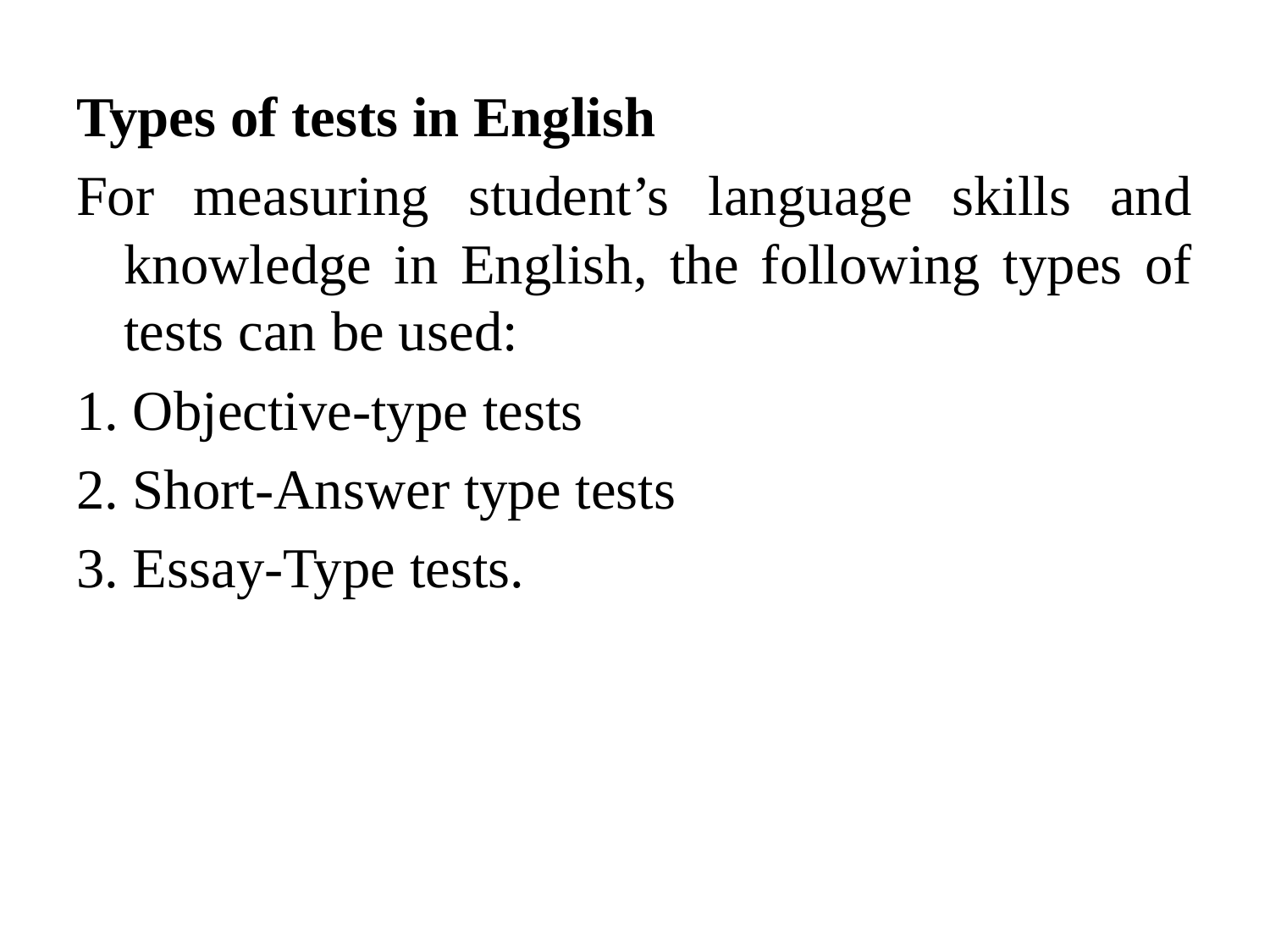

Types of tests in English
For measuring student’s language skills and knowledge in English, the following types of tests can be used:
1. Objective-type tests
2. Short-Answer type tests
3. Essay-Type tests.